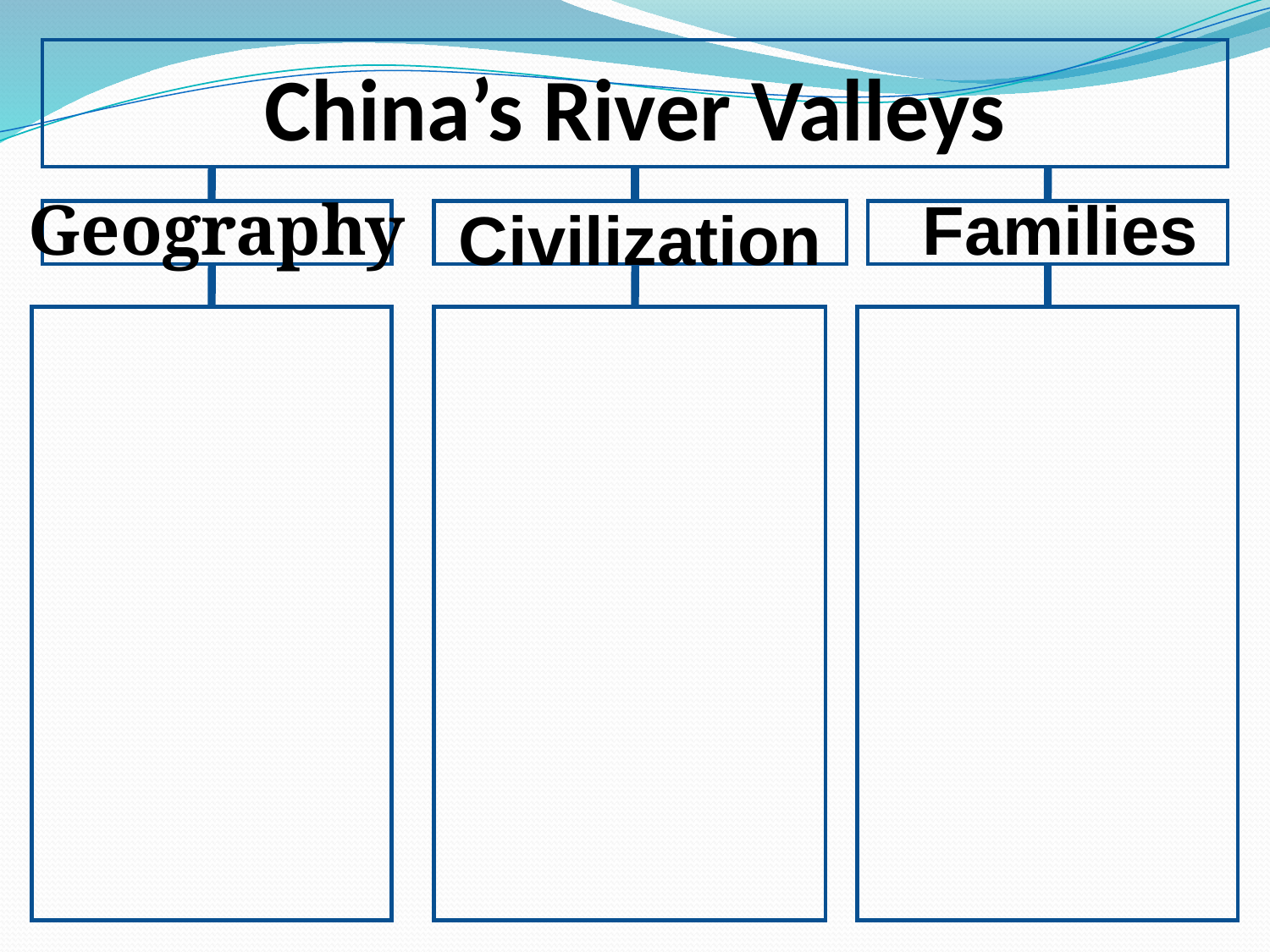

# China’s River Valleys

Geography
Families
Civilization